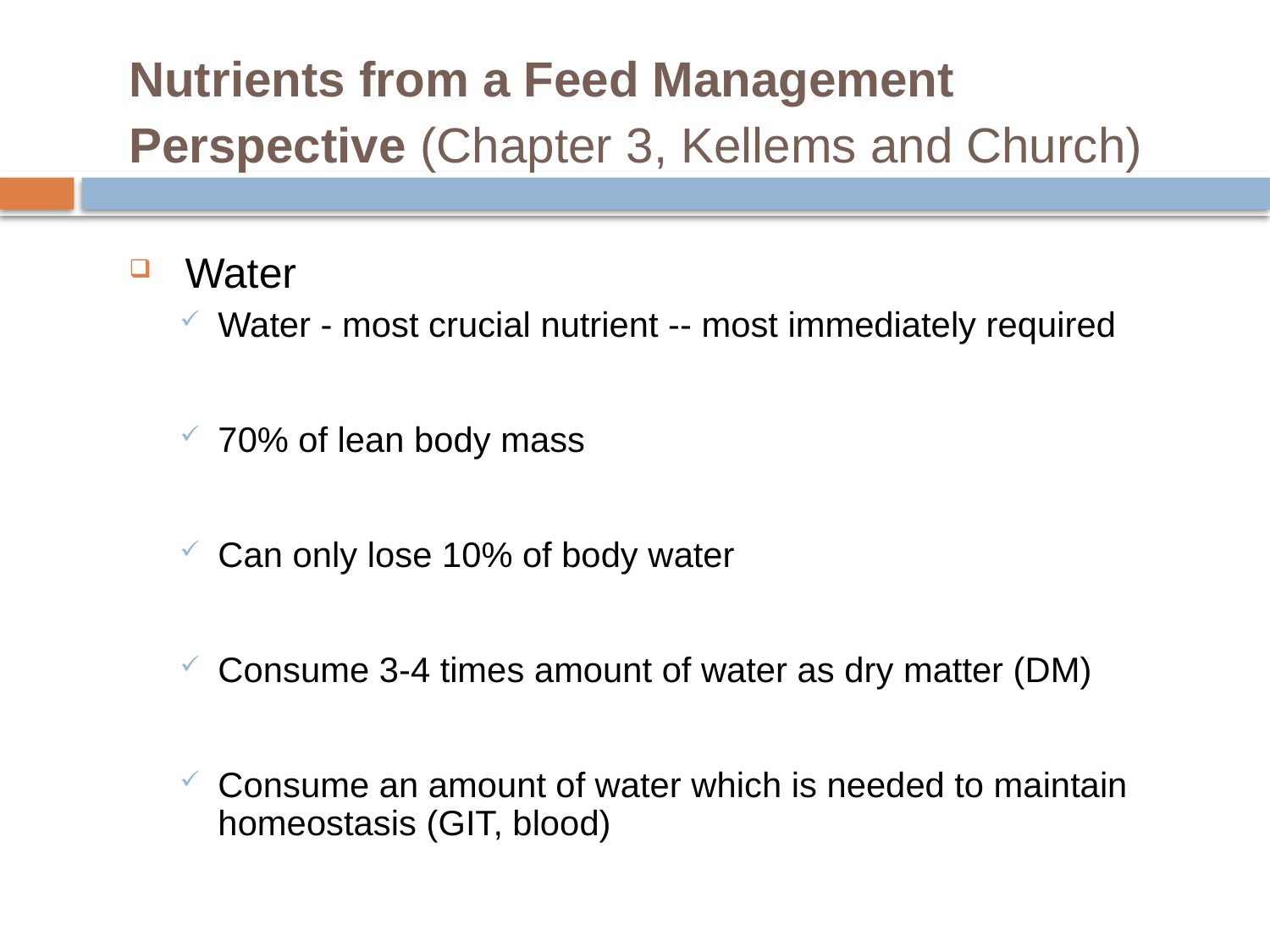

# Nutrients from a Feed Management Perspective (Chapter 3, Kellems and Church)
 Water
Water - most crucial nutrient -- most immediately required

70% of lean body mass

Can only lose 10% of body water

Consume 3-4 times amount of water as dry matter (DM)

Consume an amount of water which is needed to maintain homeostasis (GIT, blood)